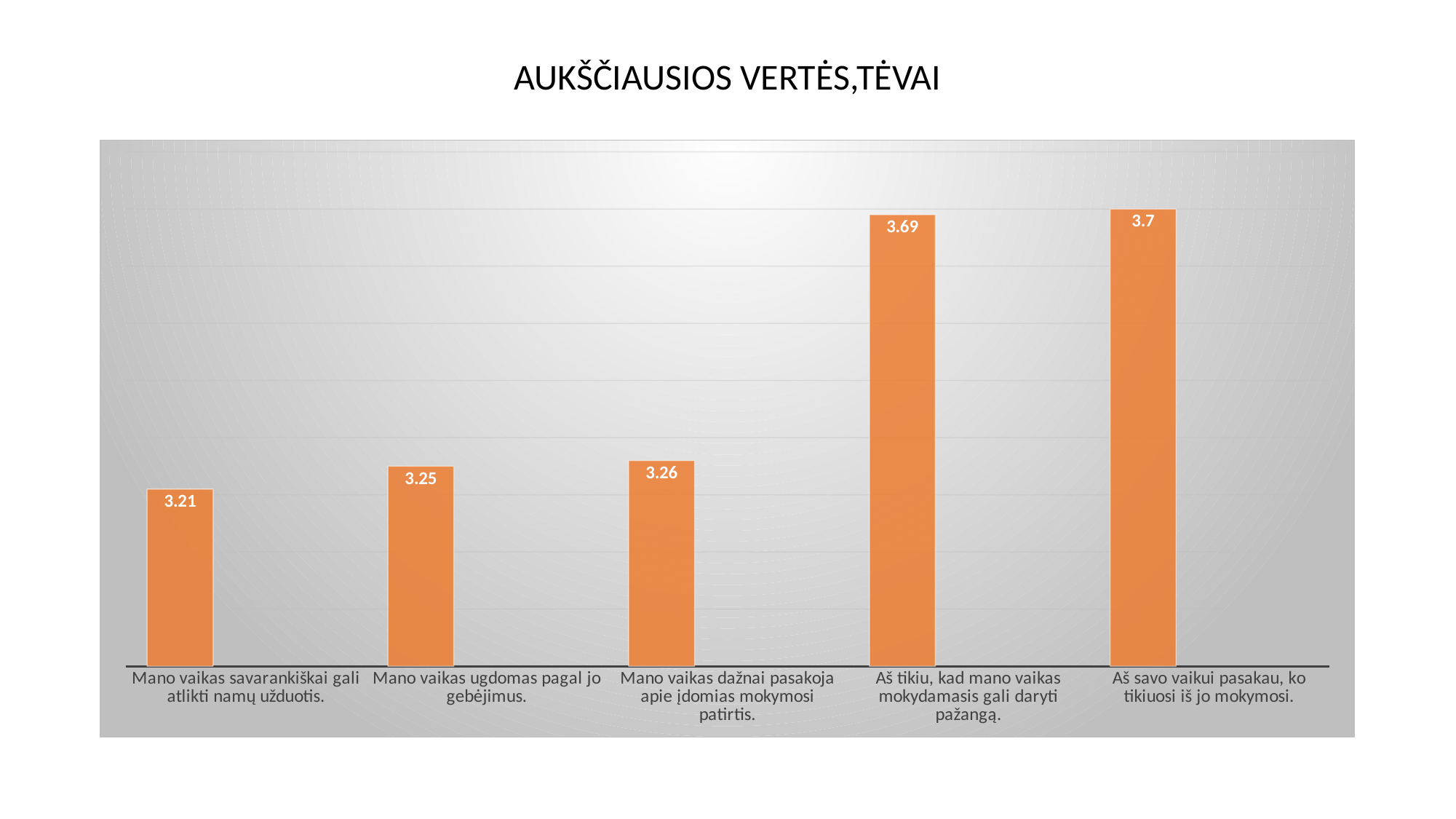

# AUKŠČIAUSIOS VERTĖS,TĖVAI

### Chart

| Category | 1 seka | 2 seka | 3 seka |
|---|---|---|---|
| Mano vaikas savarankiškai gali atlikti namų užduotis. | 3.21 | None | None |
| Mano vaikas ugdomas pagal jo gebėjimus. | 3.25 | None | None |
| Mano vaikas dažnai pasakoja apie įdomias mokymosi patirtis. | 3.26 | None | None |
| Aš tikiu, kad mano vaikas mokydamasis gali daryti pažangą. | 3.69 | None | None |
| Aš savo vaikui pasakau, ko tikiuosi iš jo mokymosi. | 3.7 | None | None |